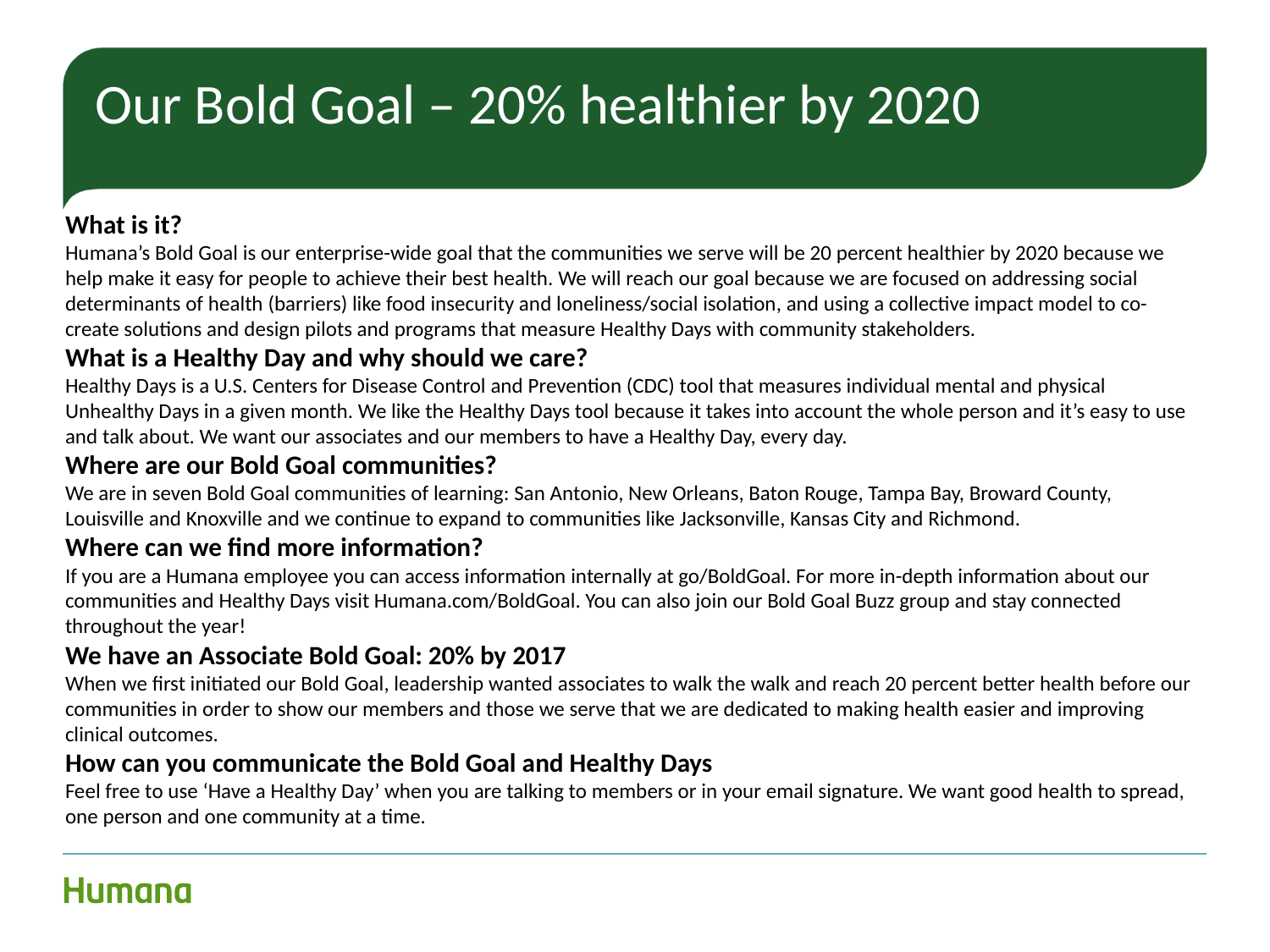

# Our Bold Goal – 20% healthier by 2020
What is it?
Humana’s Bold Goal is our enterprise-wide goal that the communities we serve will be 20 percent healthier by 2020 because we help make it easy for people to achieve their best health. We will reach our goal because we are focused on addressing social determinants of health (barriers) like food insecurity and loneliness/social isolation, and using a collective impact model to co-create solutions and design pilots and programs that measure Healthy Days with community stakeholders.
What is a Healthy Day and why should we care?
Healthy Days is a U.S. Centers for Disease Control and Prevention (CDC) tool that measures individual mental and physical Unhealthy Days in a given month. We like the Healthy Days tool because it takes into account the whole person and it’s easy to use and talk about. We want our associates and our members to have a Healthy Day, every day.
Where are our Bold Goal communities?
We are in seven Bold Goal communities of learning: San Antonio, New Orleans, Baton Rouge, Tampa Bay, Broward County, Louisville and Knoxville and we continue to expand to communities like Jacksonville, Kansas City and Richmond.
Where can we find more information?
If you are a Humana employee you can access information internally at go/BoldGoal. For more in-depth information about our communities and Healthy Days visit Humana.com/BoldGoal. You can also join our Bold Goal Buzz group and stay connected throughout the year!
We have an Associate Bold Goal: 20% by 2017
When we first initiated our Bold Goal, leadership wanted associates to walk the walk and reach 20 percent better health before our communities in order to show our members and those we serve that we are dedicated to making health easier and improving clinical outcomes.
How can you communicate the Bold Goal and Healthy Days
Feel free to use ‘Have a Healthy Day’ when you are talking to members or in your email signature. We want good health to spread, one person and one community at a time.